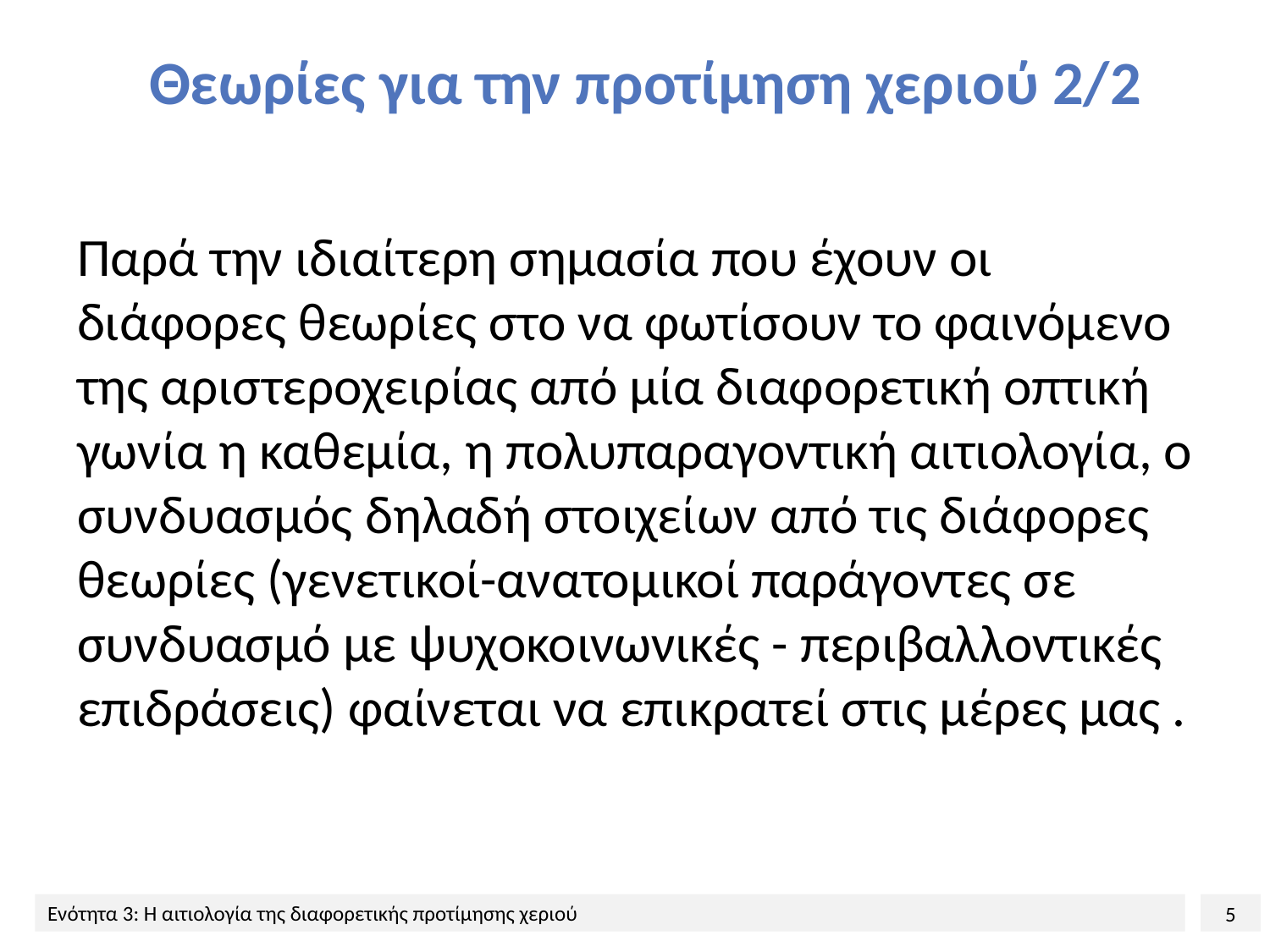

# Θεωρίες για την προτίμηση χεριού 2/2
Παρά την ιδιαίτερη σημασία που έχουν οι διάφορες θεωρίες στο να φωτίσουν το φαινόμενο της αριστεροχειρίας από μία διαφορετική οπτική γωνία η καθεμία, η πολυπαραγοντική αιτιολογία, ο συνδυασμός δηλαδή στοιχείων από τις διάφορες θεωρίες (γενετικοί-ανατομικοί παράγοντες σε συνδυασμό με ψυχοκοινωνικές - περιβαλλοντικές επιδράσεις) φαίνεται να επικρατεί στις μέρες μας .